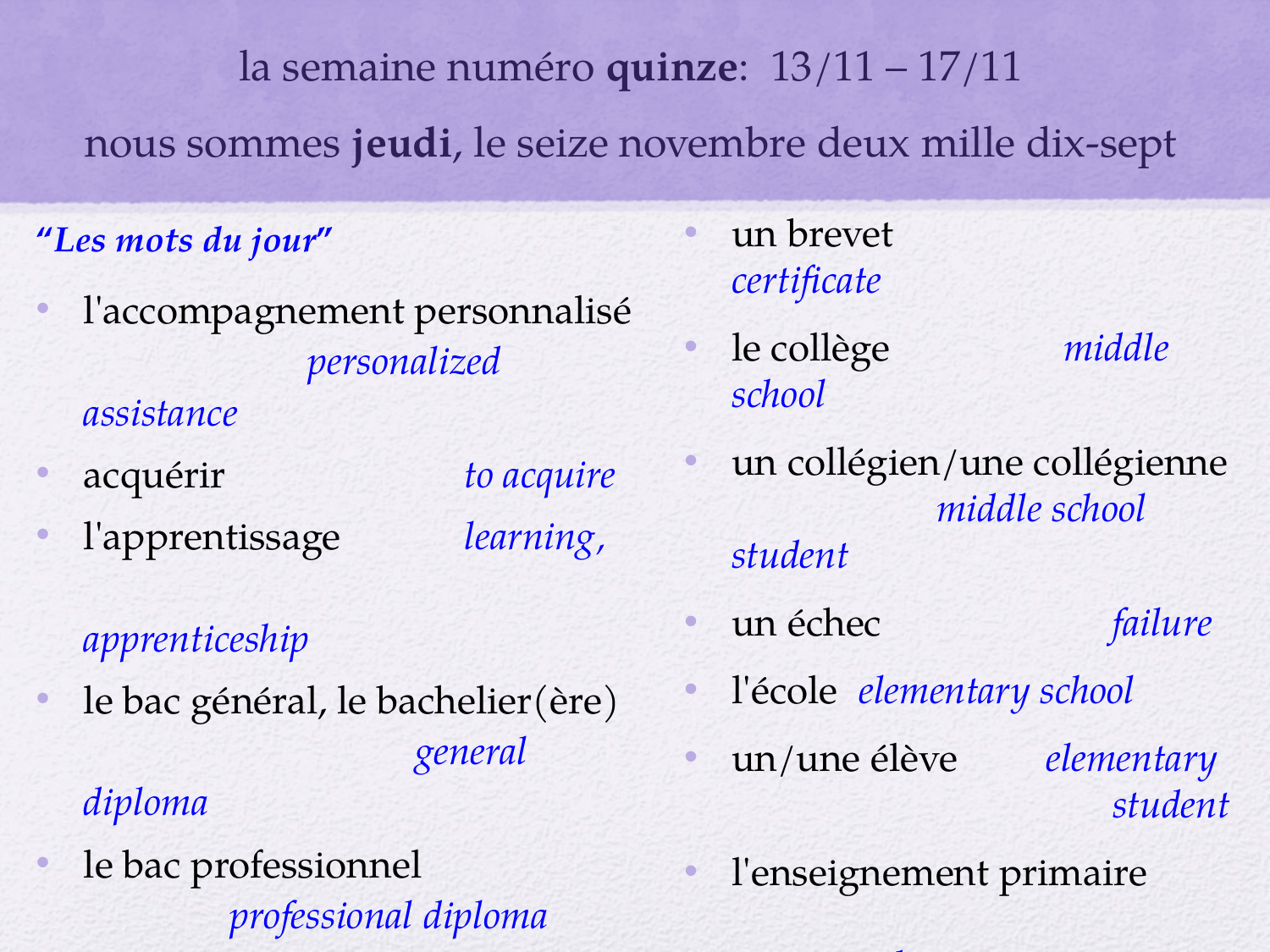

# la semaine numéro quinze:  13/11 – 17/11 nous sommes jeudi, le seize novembre deux mille dix-sept
“Les mots du jour”
l'accompagnement personnalisé	          personalized assistance
acquérir		to acquire
l'apprentissage	learning, 		           apprenticeship
le bac général, le bachelier(ère)		        general diploma
le bac professionnel		 	  professional diploma
le bac technologique	 		technological diploma
un brevet		certificate
le collège	        middle school
un collégien/une collégienne	        middle school student
un échec		failure
l'école	elementary school
un/une élève         elementary 			student
l'enseignement primaire	  	             primary education
l'enseignement secondaire	 	  	          secondary education